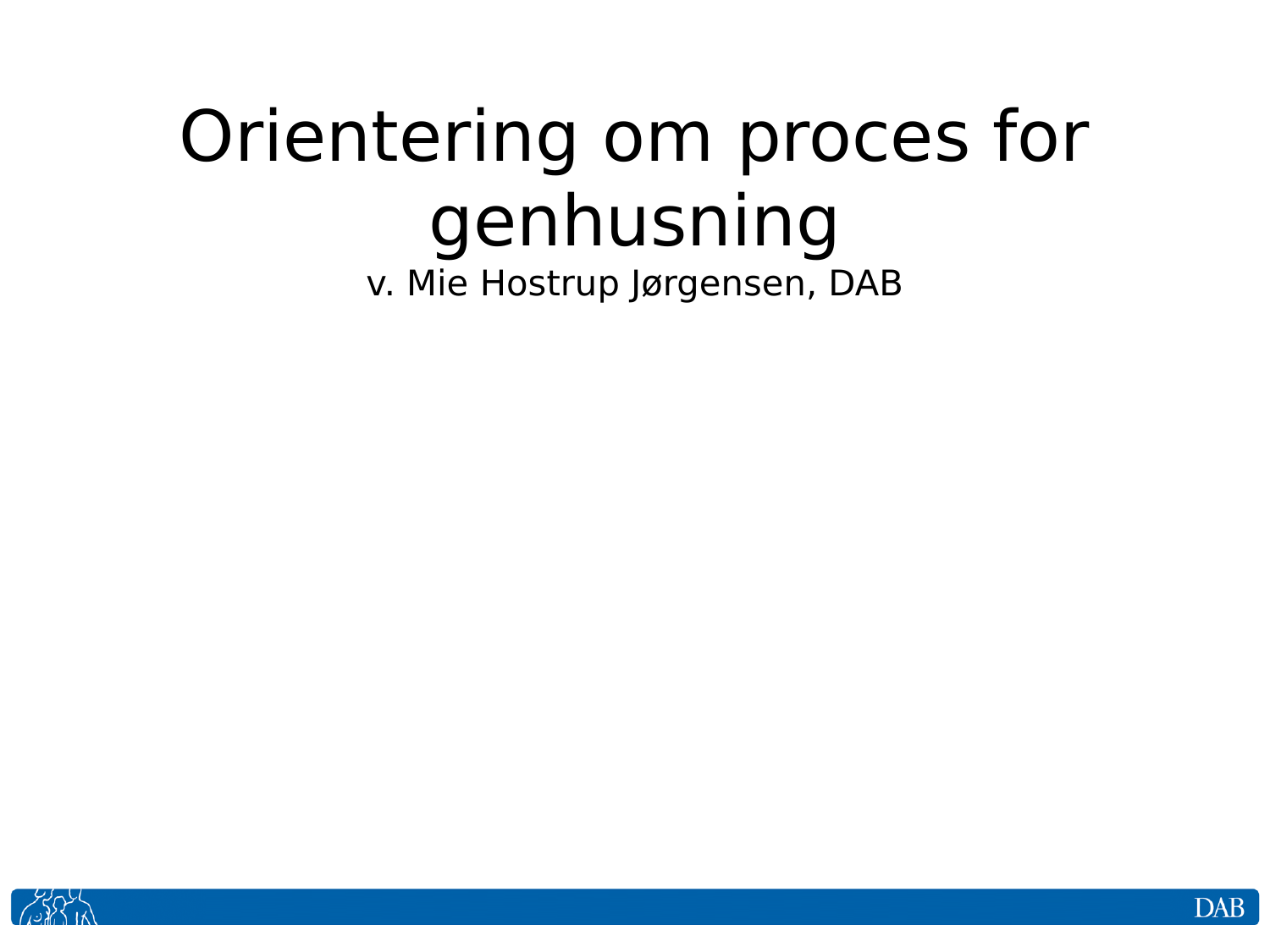

# Orientering om proces for genhusning v. Mie Hostrup Jørgensen, DAB